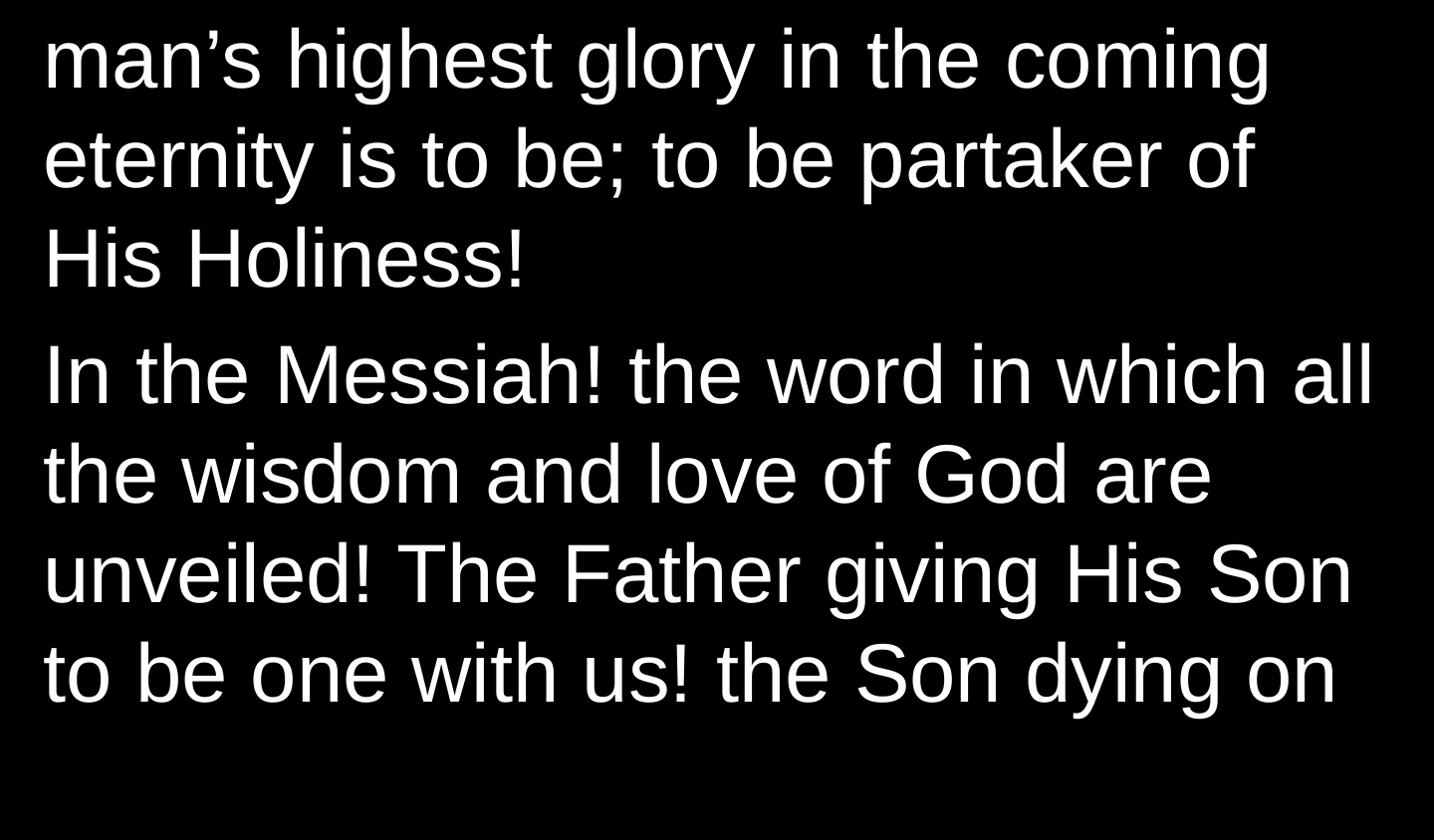

man’s highest glory in the coming eternity is to be; to be partaker of His Holiness!
In the Messiah! the word in which all the wisdom and love of God are unveiled! The Father giving His Son to be one with us! the Son dying on